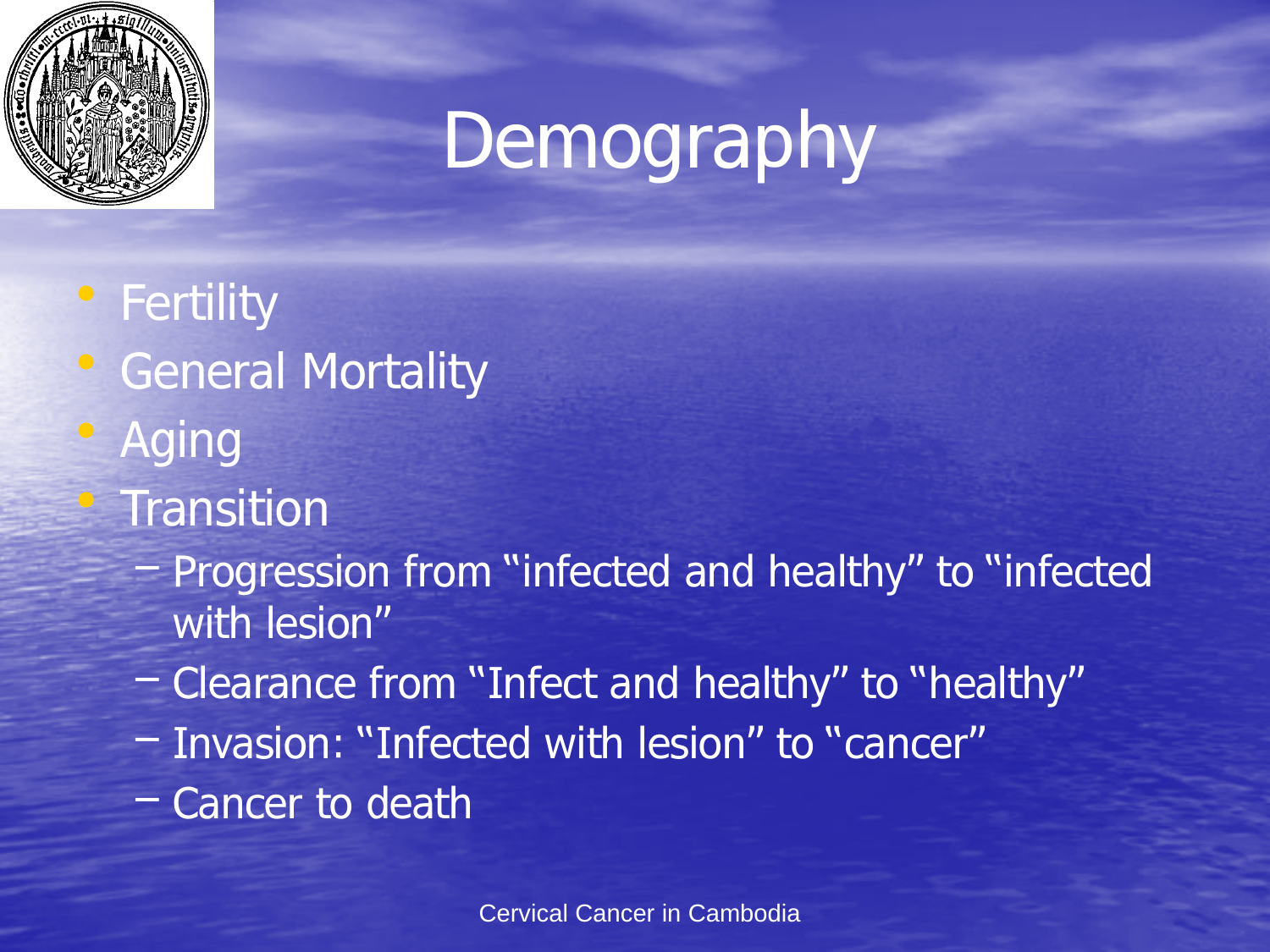

# Demography
Fertility
General Mortality
Aging
Transition
Progression from “infected and healthy” to “infected with lesion”
Clearance from “Infect and healthy” to “healthy”
Invasion: “Infected with lesion” to “cancer”
Cancer to death
Cervical Cancer in Cambodia